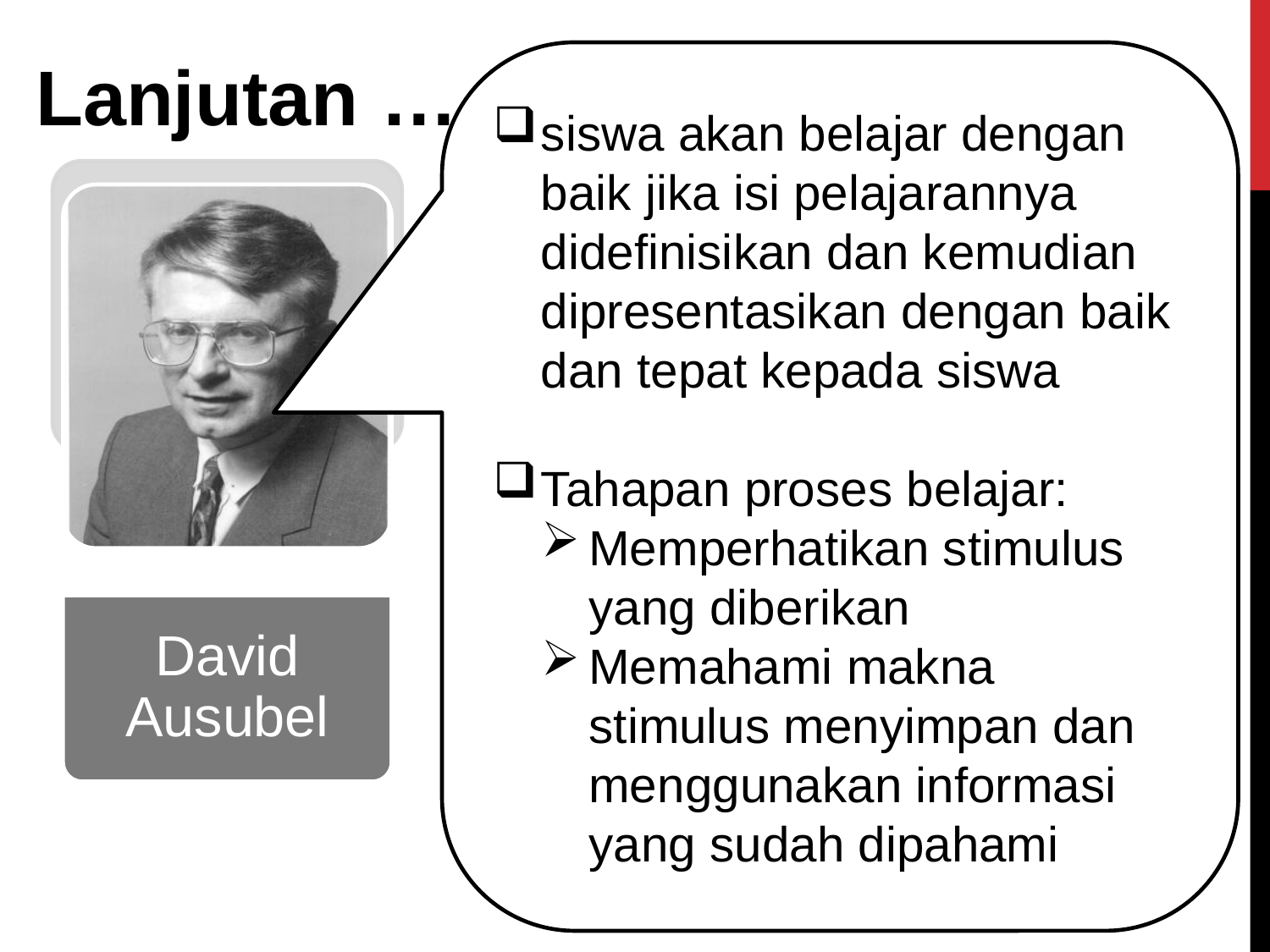

Lanjutan …
siswa akan belajar dengan baik jika isi pelajarannya didefinisikan dan kemudian dipresentasikan dengan baik dan tepat kepada siswa

Tahapan proses belajar:
Memperhatikan stimulus yang diberikan
Memahami makna stimulus menyimpan dan menggunakan informasi yang sudah dipahami
David Ausubel